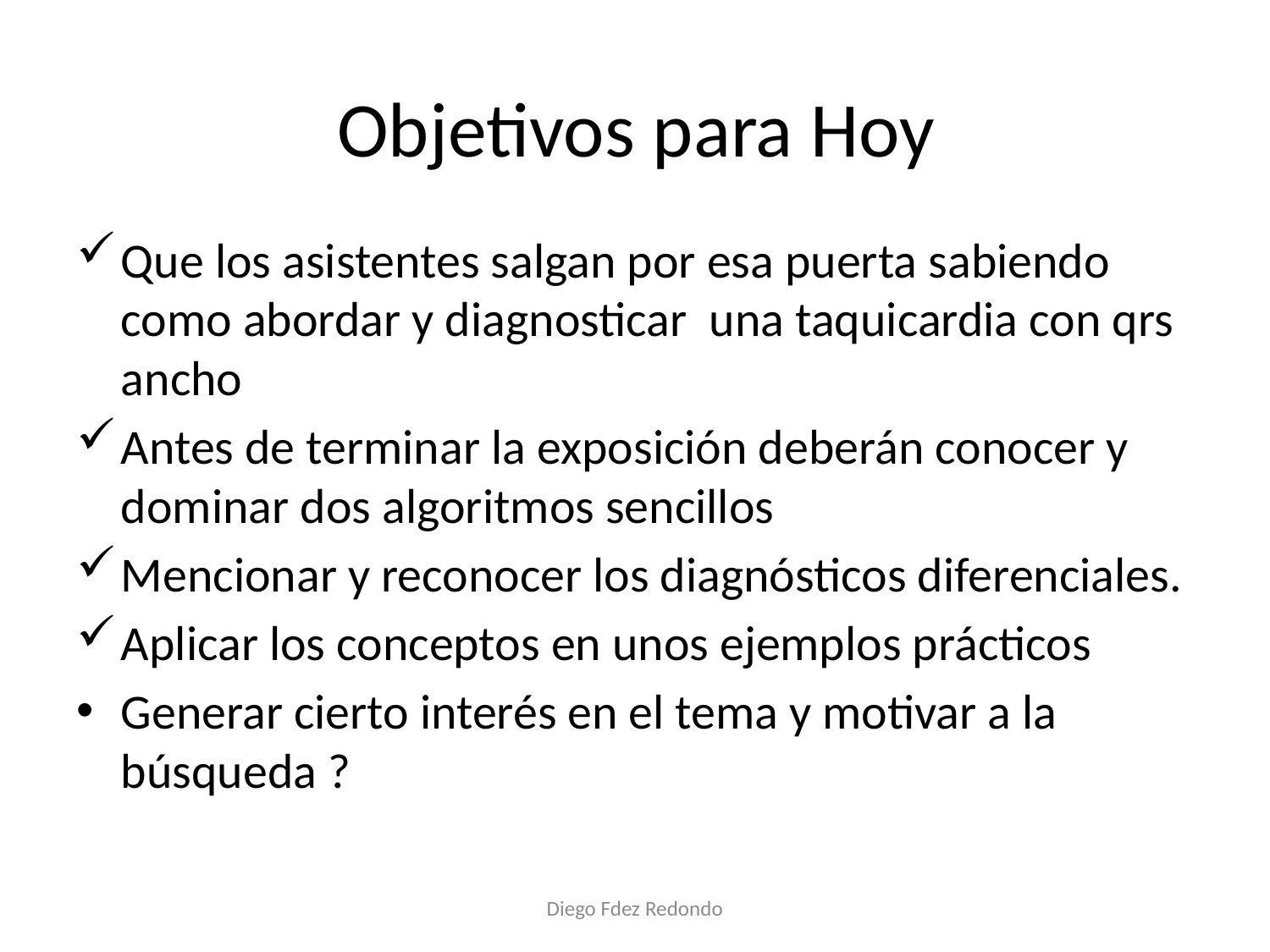

# Objetivos para Hoy
Que los asistentes salgan por esa puerta sabiendo como abordar y diagnosticar  una taquicardia con qrs ancho
Antes de terminar la exposición deberán conocer y dominar dos algoritmos sencillos
Mencionar y reconocer los diagnósticos diferenciales.
Aplicar los conceptos en unos ejemplos prácticos
Generar cierto interés en el tema y motivar a la búsqueda ?

Diego Fdez Redondo